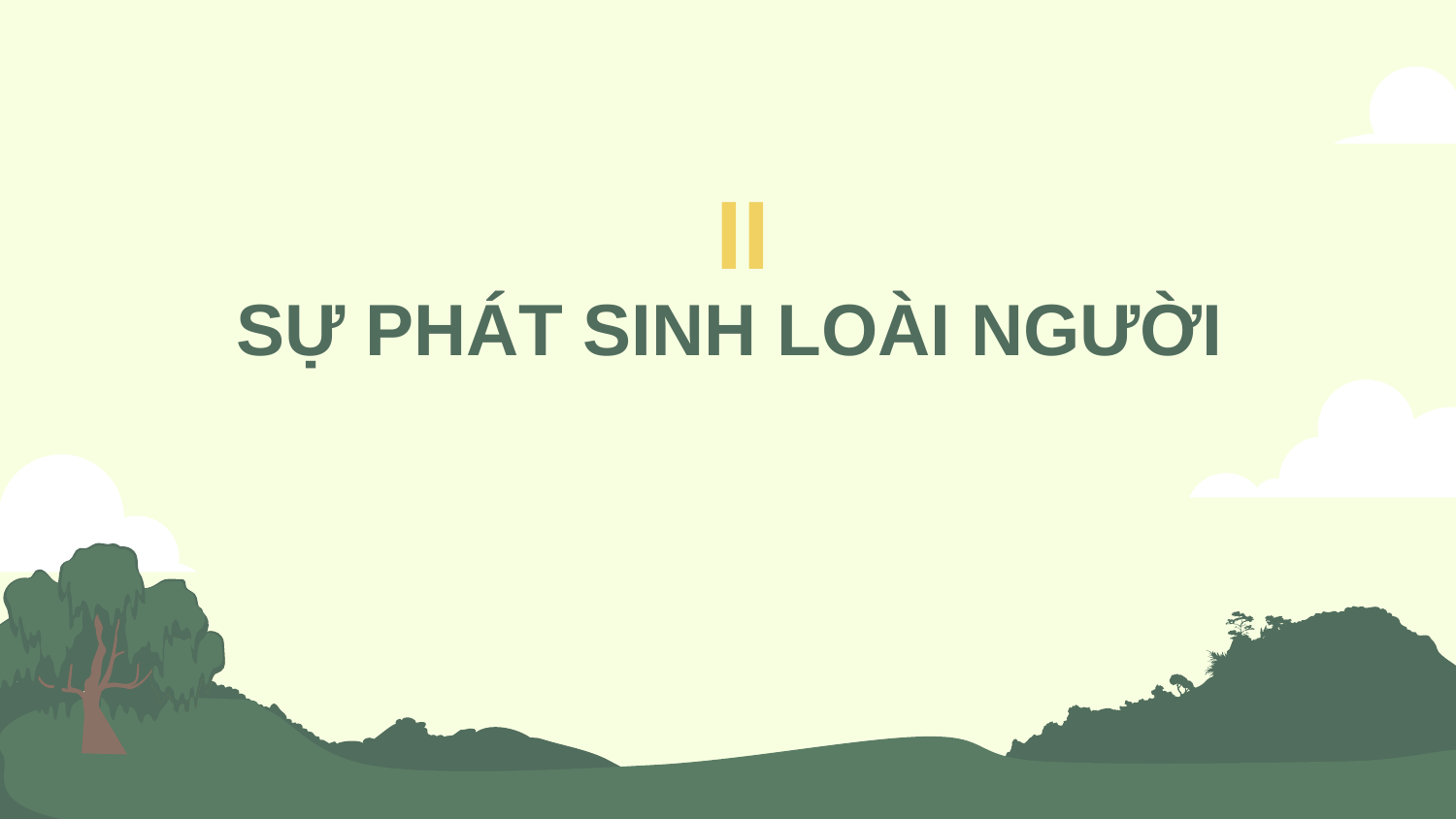

II
# SỰ PHÁT SINH LOÀI NGƯỜI